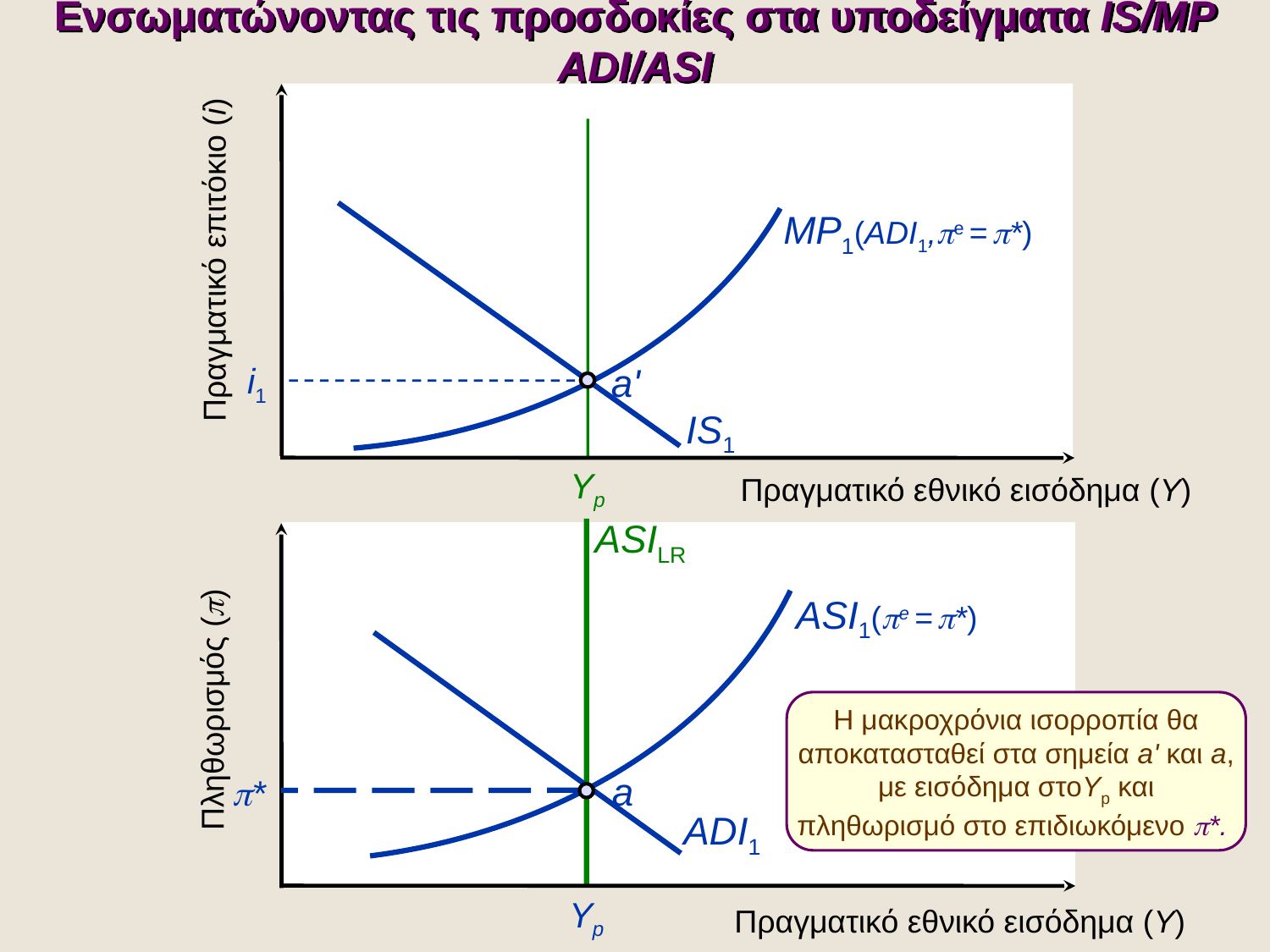

Ενσωματώνοντας τις προσδοκίες στα υποδείγματα IS/MP ADI/ASI

MP1(ADI1,πe = π*)
Πραγματικό επιτόκιο (i)
a'
i1

IS1

Yp

Πραγματικό εθνικό εισόδημα (Y)
ASILR

ASI1(πe = π*)
Πληθωρισμός (π)
Η μακροχρόνια ισορροπία θα αποκατασταθεί στα σημεία a' και a, με εισόδημα στοYp και πληθωρισμό στο επιδιωκόμενο π*.
a
π*

ADI1

Yp
Πραγματικό εθνικό εισόδημα (Y)